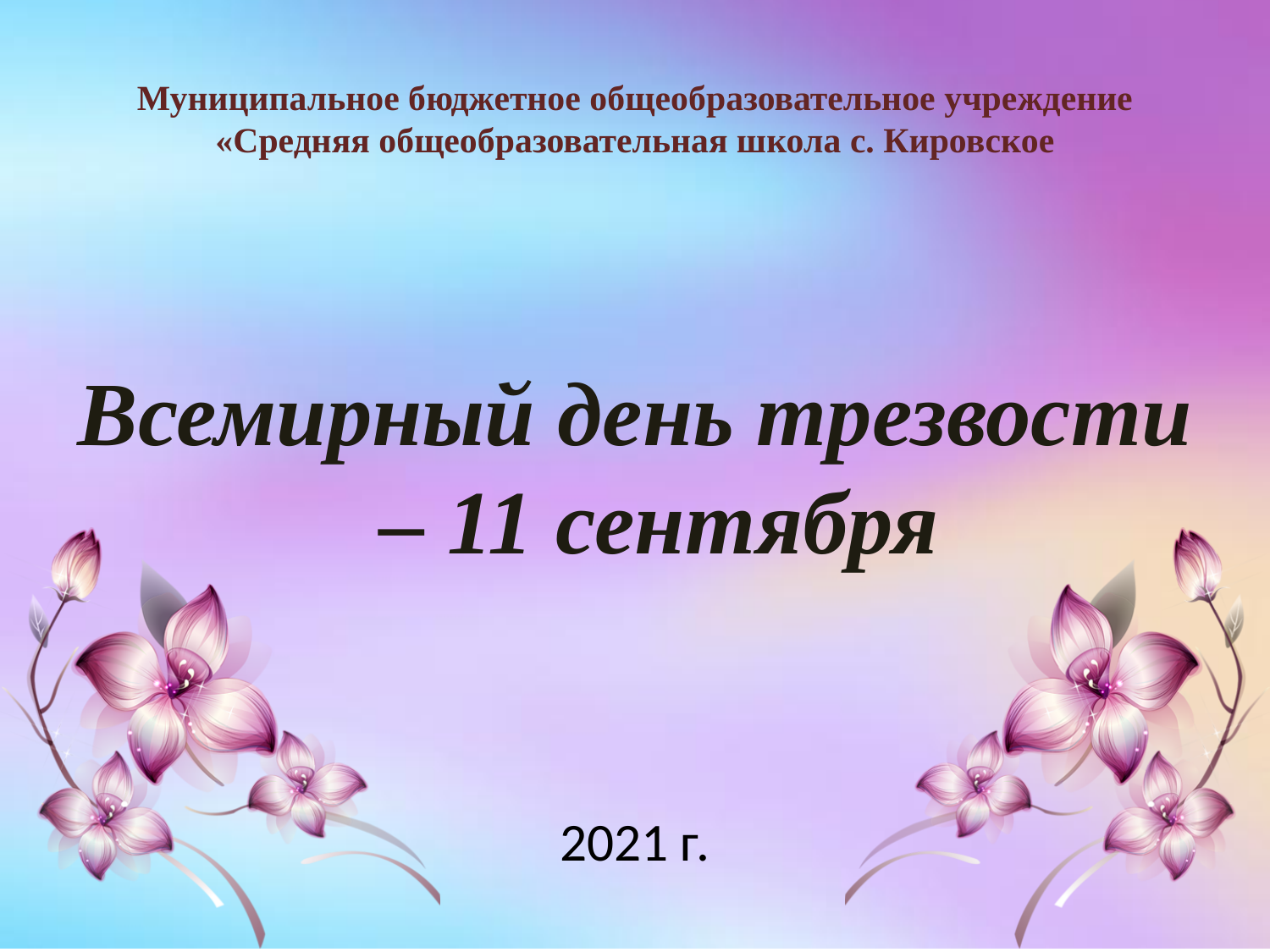

# Муниципальное бюджетное общеобразовательное учреждение «Средняя общеобразовательная школа с. Кировское

Всемирный день трезвости – 11 сентября

2021 г.